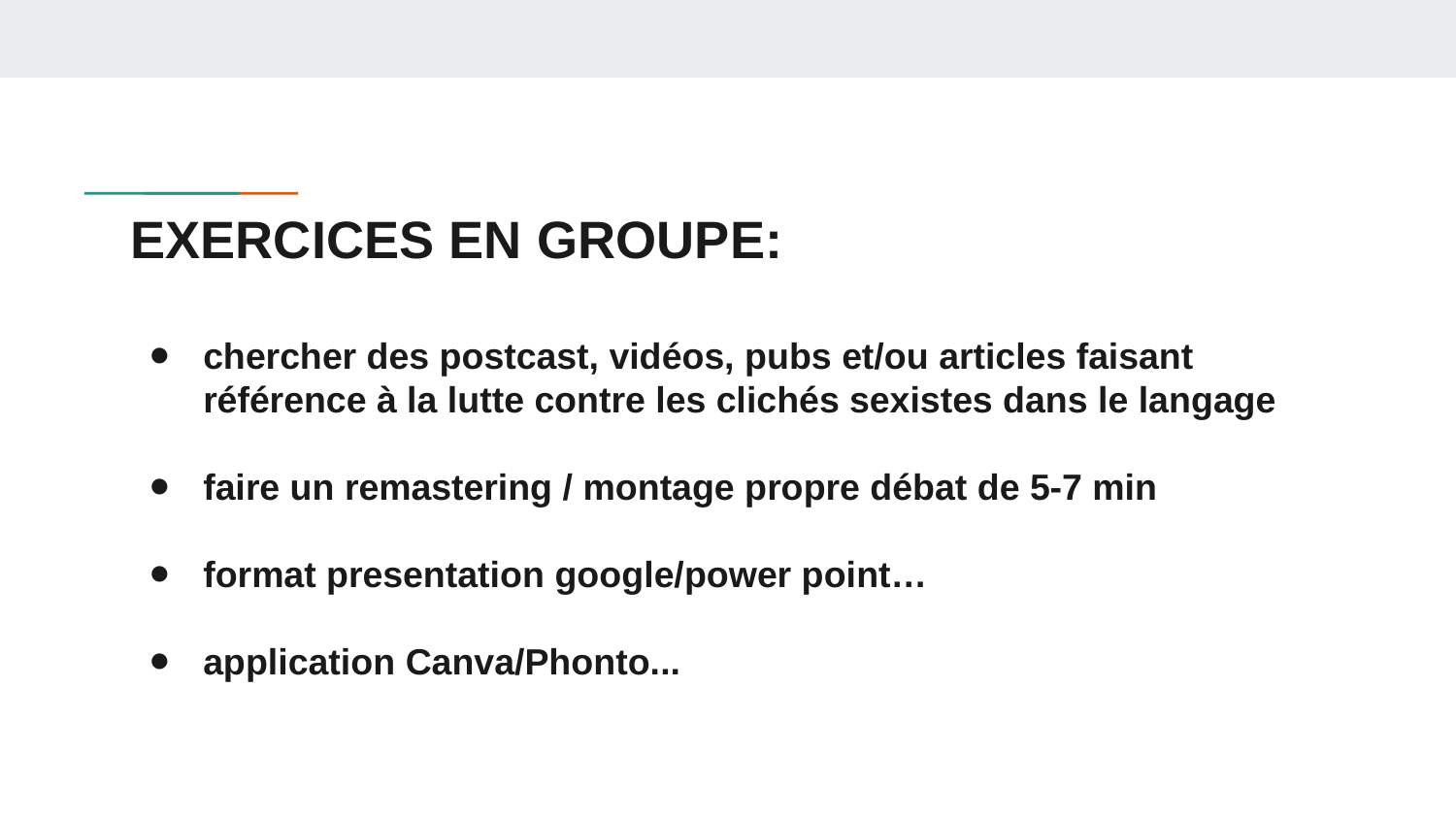

# EXERCICES EN GROUPE:

chercher des postcast, vidéos, pubs et/ou articles faisant référence à la lutte contre les clichés sexistes dans le langage

faire un remastering / montage propre débat de 5-7 min

format presentation google/power point…

application Canva/Phonto...